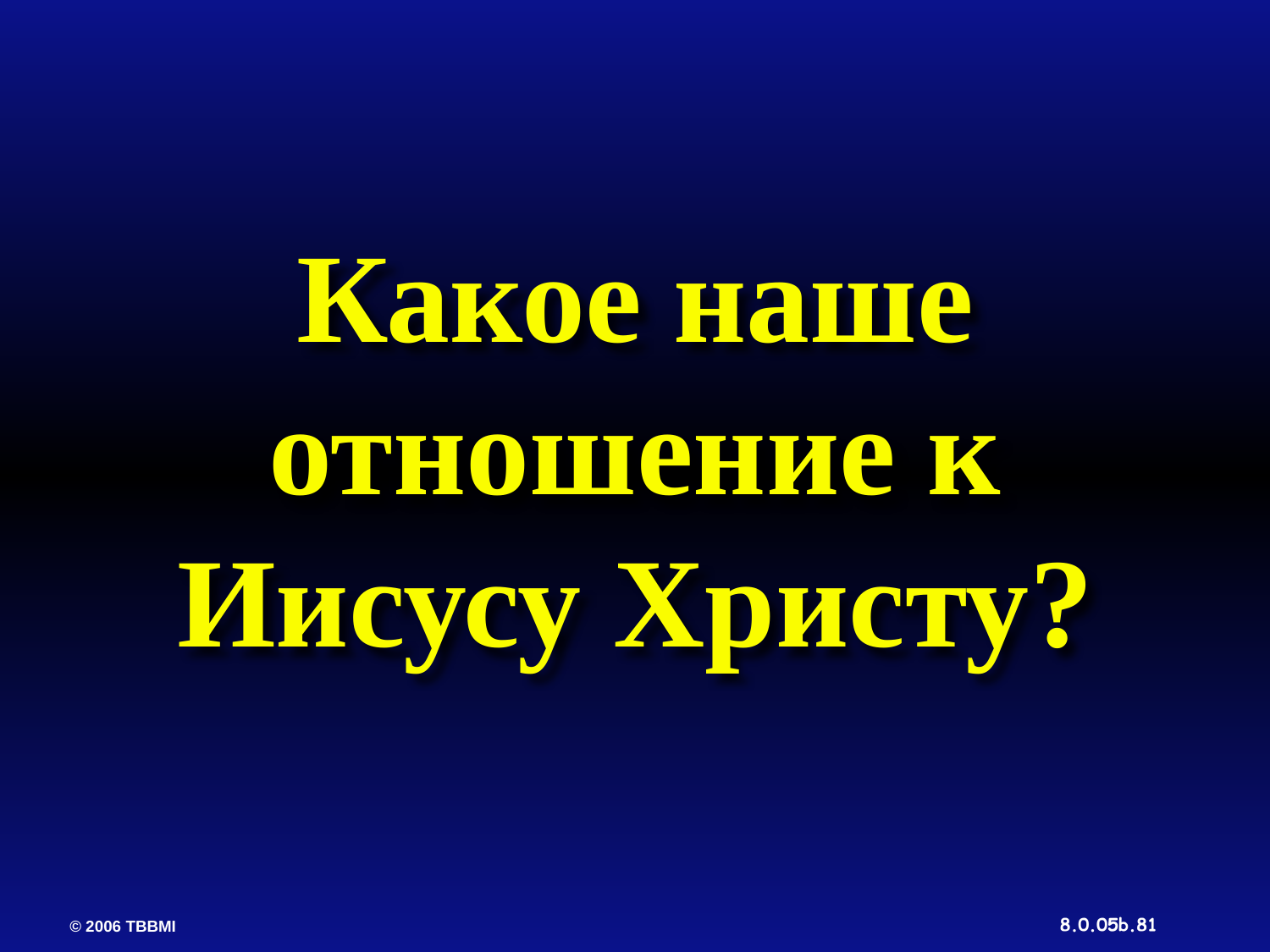

Какое наше отношение к Иисусу Христу?

81